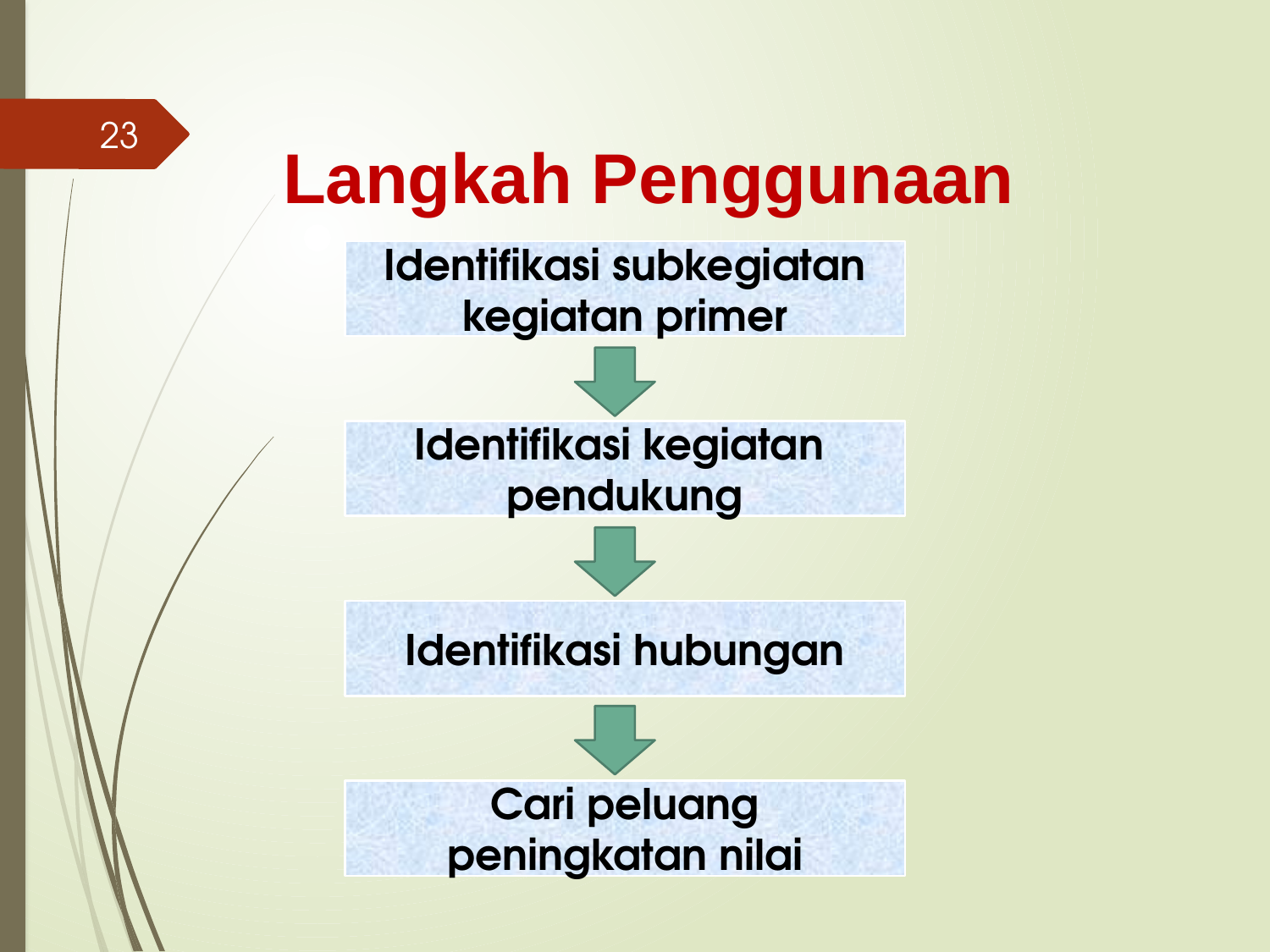

# Langkah Penggunaan
23
Identifikasi subkegiatan kegiatan primer

Identifikasi kegiatan  pendukung

Identifikasi hubungan

Cari peluang peningkatan nilai